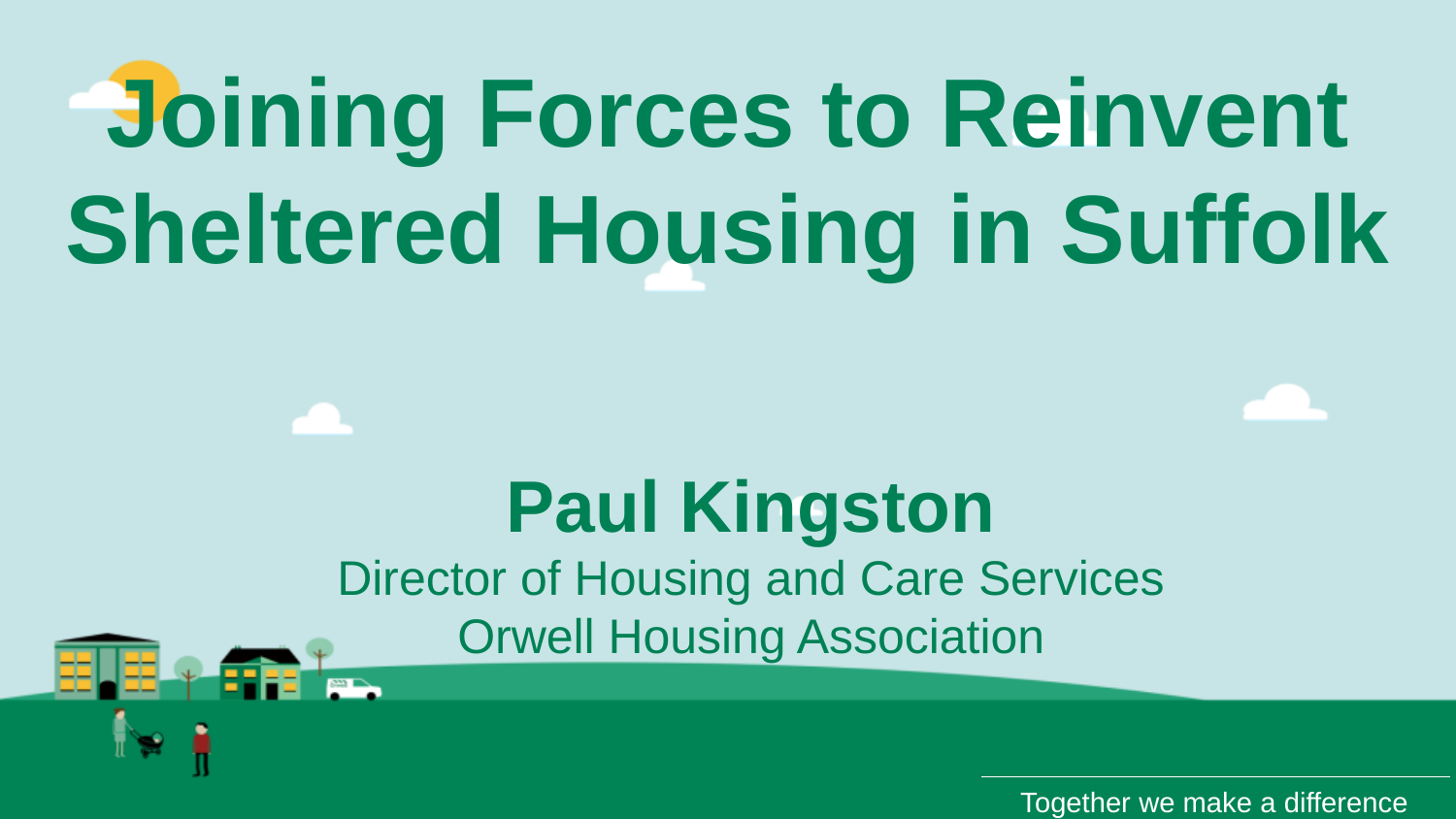

Joining Forces to Reinvent Sheltered Housing in Suffolk
Paul Kingston
Director of Housing and Care Services
Orwell Housing Association
Together we make a difference